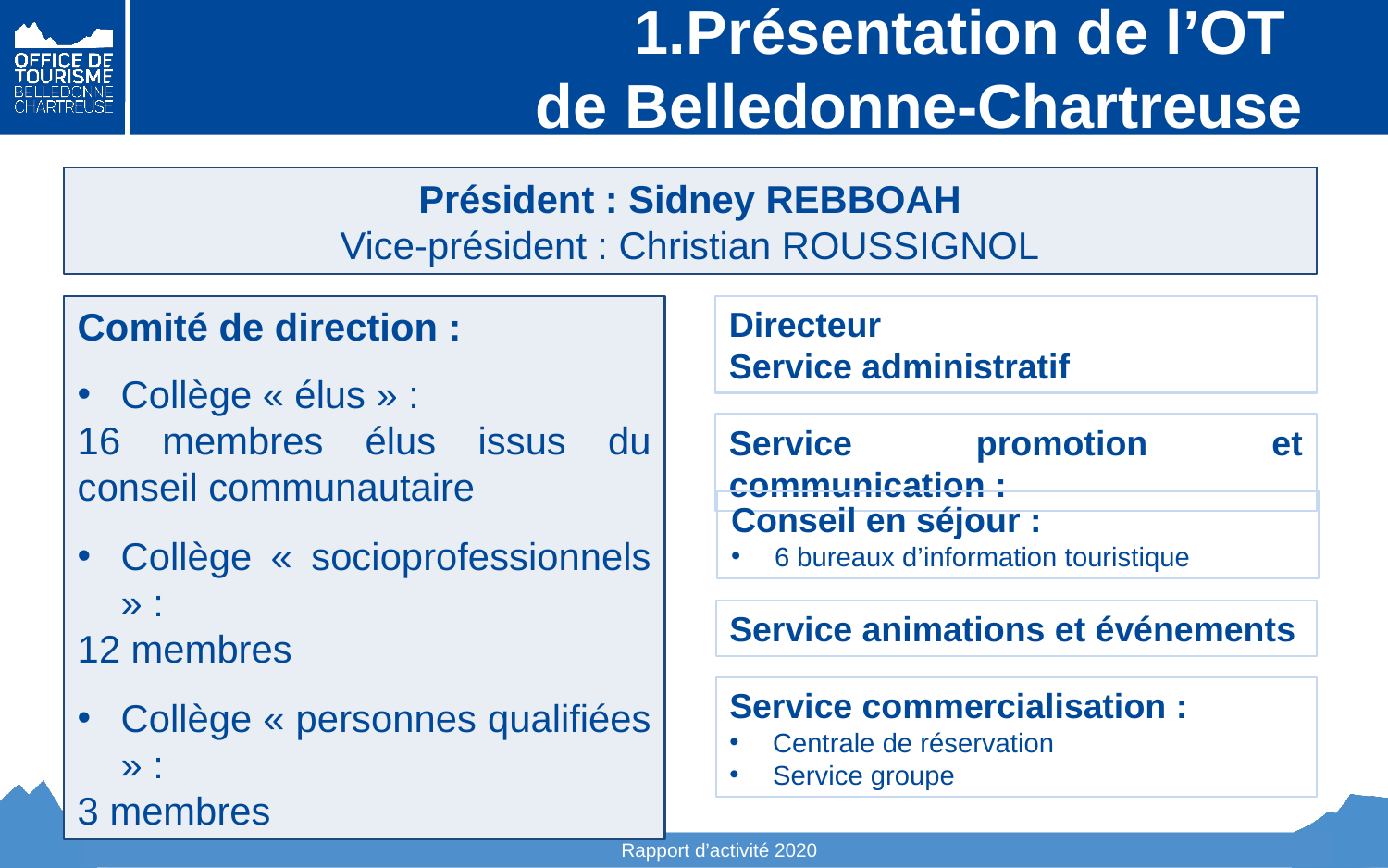

Présentation de l’OT
    de Belledonne-Chartreuse
Président : Sidney REBBOAH
Vice-président : Christian ROUSSIGNOL
Comité de direction :

Collège « élus » :
16 membres élus issus du conseil communautaire

Collège « socioprofessionnels » :
12 membres

Collège « personnes qualifiées » :
3 membres
Directeur
Service administratif
Service promotion et communication :
Conseil en séjour :
6 bureaux d’information touristique
Service animations et événements
Service commercialisation :
Centrale de réservation
Service groupe